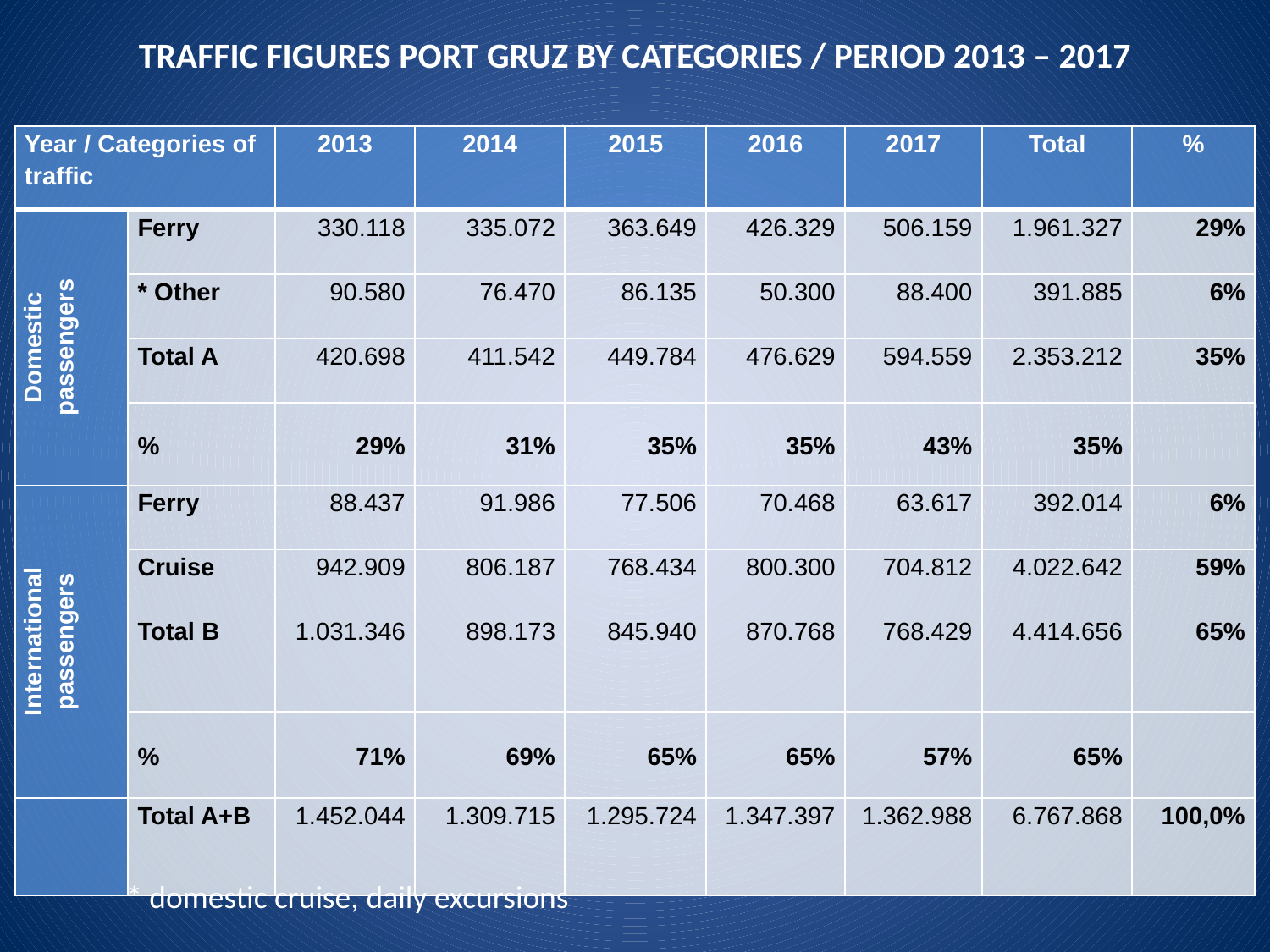

TRAFFIC FIGURES PORT GRUZ BY CATEGORIES / PERIOD 2013 – 2017

| Year / Categories of traffic |  | 2013 | 2014 | 2015 | 2016 | 2017 | Total | % |
| --- | --- | --- | --- | --- | --- | --- | --- | --- |
| Domestic passengers | Ferry | 330.118 | 335.072 | 363.649 | 426.329 | 506.159 | 1.961.327 | 29% |
|  | \* Other | 90.580 | 76.470 | 86.135 | 50.300 | 88.400 | 391.885 | 6% |
|  | Total A | 420.698 | 411.542 | 449.784 | 476.629 | 594.559 | 2.353.212 | 35% |
|  | % | 29% | 31% | 35% | 35% | 43% | 35% |  |
| International passengers | Ferry | 88.437 | 91.986 | 77.506 | 70.468 | 63.617 | 392.014 | 6% |
|  | Cruise | 942.909 | 806.187 | 768.434 | 800.300 | 704.812 | 4.022.642 | 59% |
|  | Total B | 1.031.346 | 898.173 | 845.940 | 870.768 | 768.429 | 4.414.656 | 65% |
|  | % | 71% | 69% | 65% | 65% | 57% | 65% |  |
|  | Total A+B | 1.452.044 | 1.309.715 | 1.295.724 | 1.347.397 | 1.362.988 | 6.767.868 | 100,0% |
* domestic cruise, daily excursions